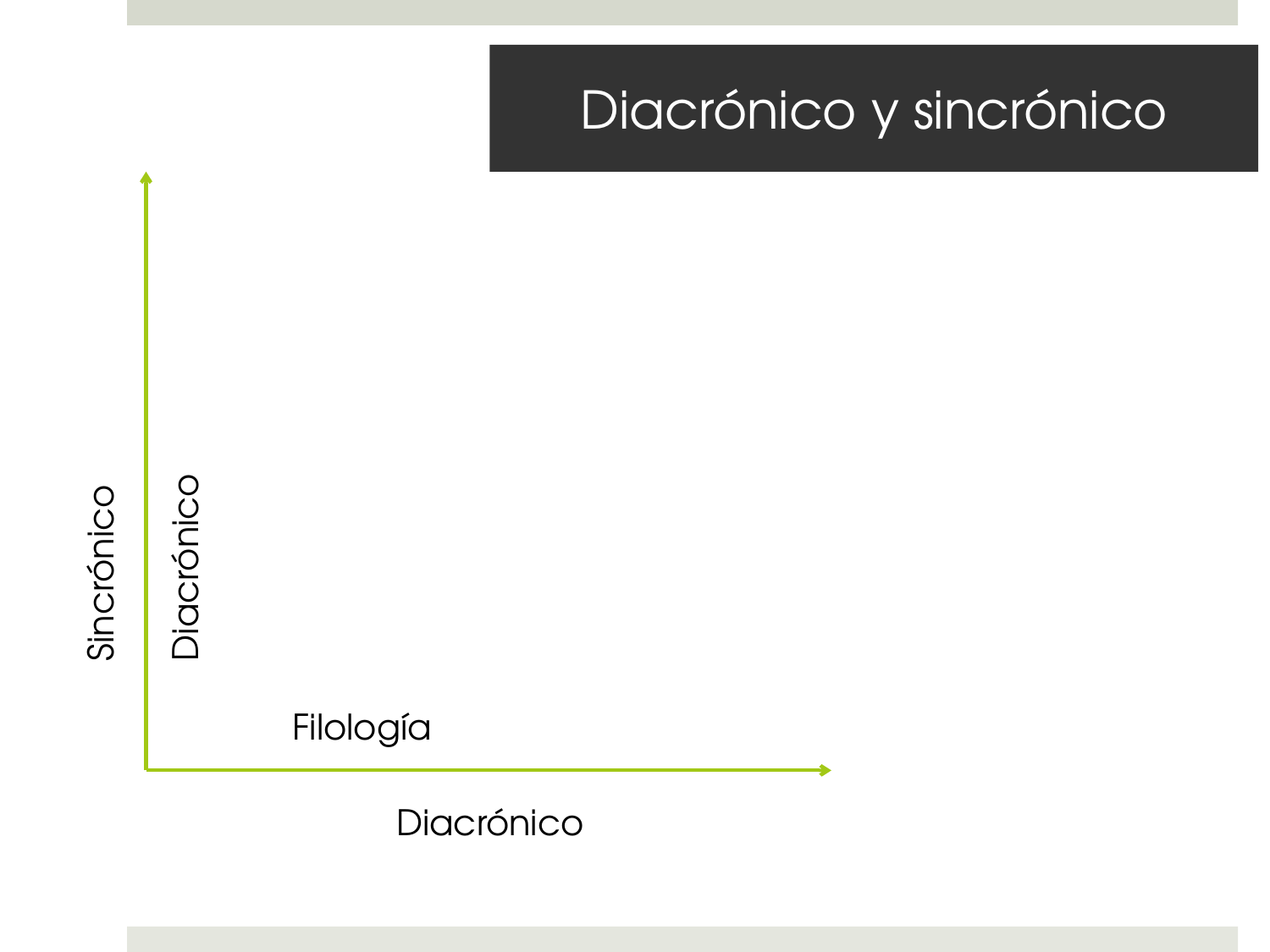

# Diacrónico y sincrónico
Sincrónico
Diacrónico
Filología
Diacrónico